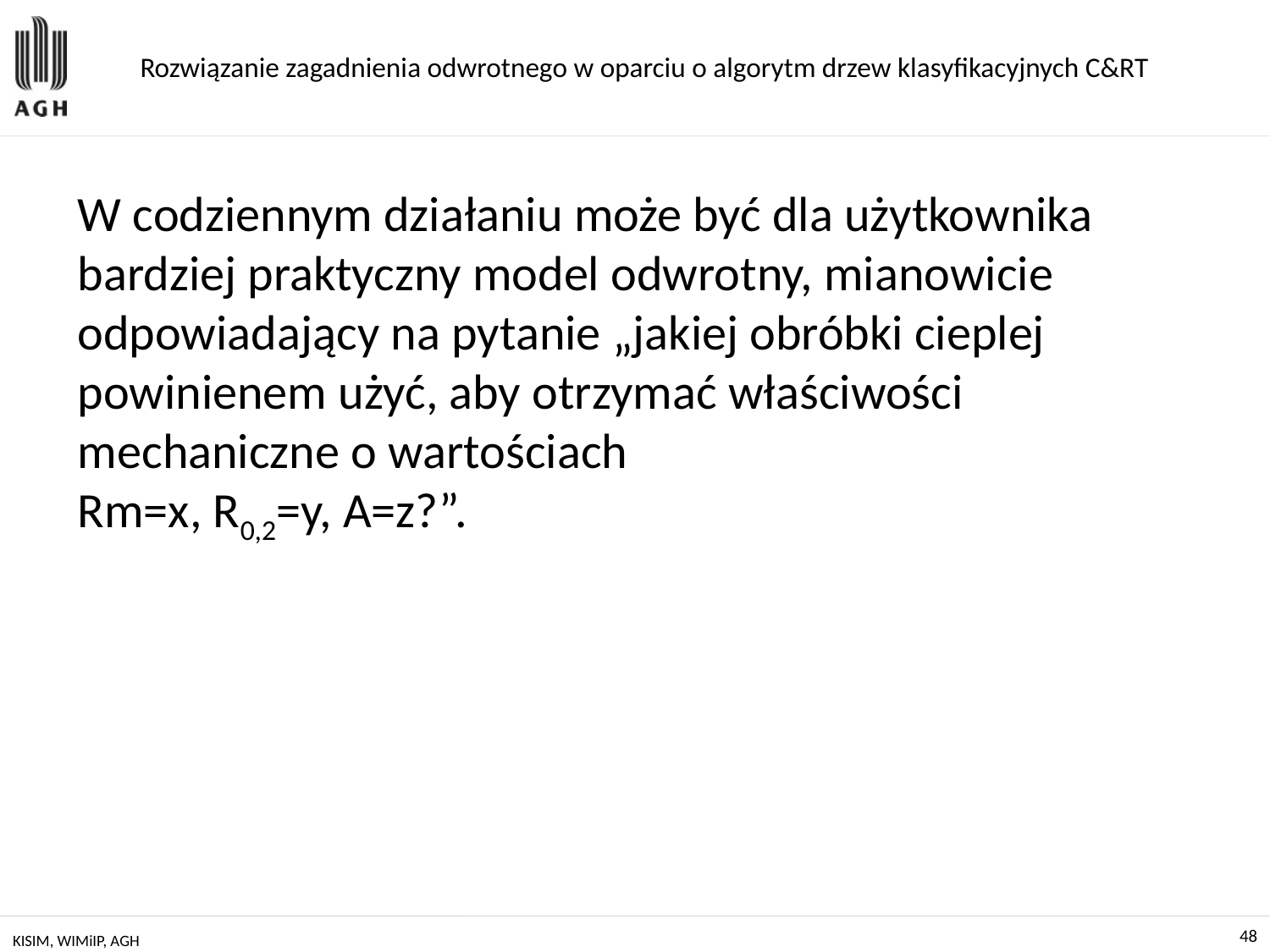

# Rozwiązanie zagadnienia odwrotnego w oparciu o algorytm drzew klasyfikacyjnych C&RT
W codziennym działaniu może być dla użytkownika bardziej praktyczny model odwrotny, mianowicie odpowiadający na pytanie „jakiej obróbki cieplej powinienem użyć, aby otrzymać właściwości mechaniczne o wartościach
Rm=x, R0,2=y, A=z?”.
KISIM, WIMiIP, AGH